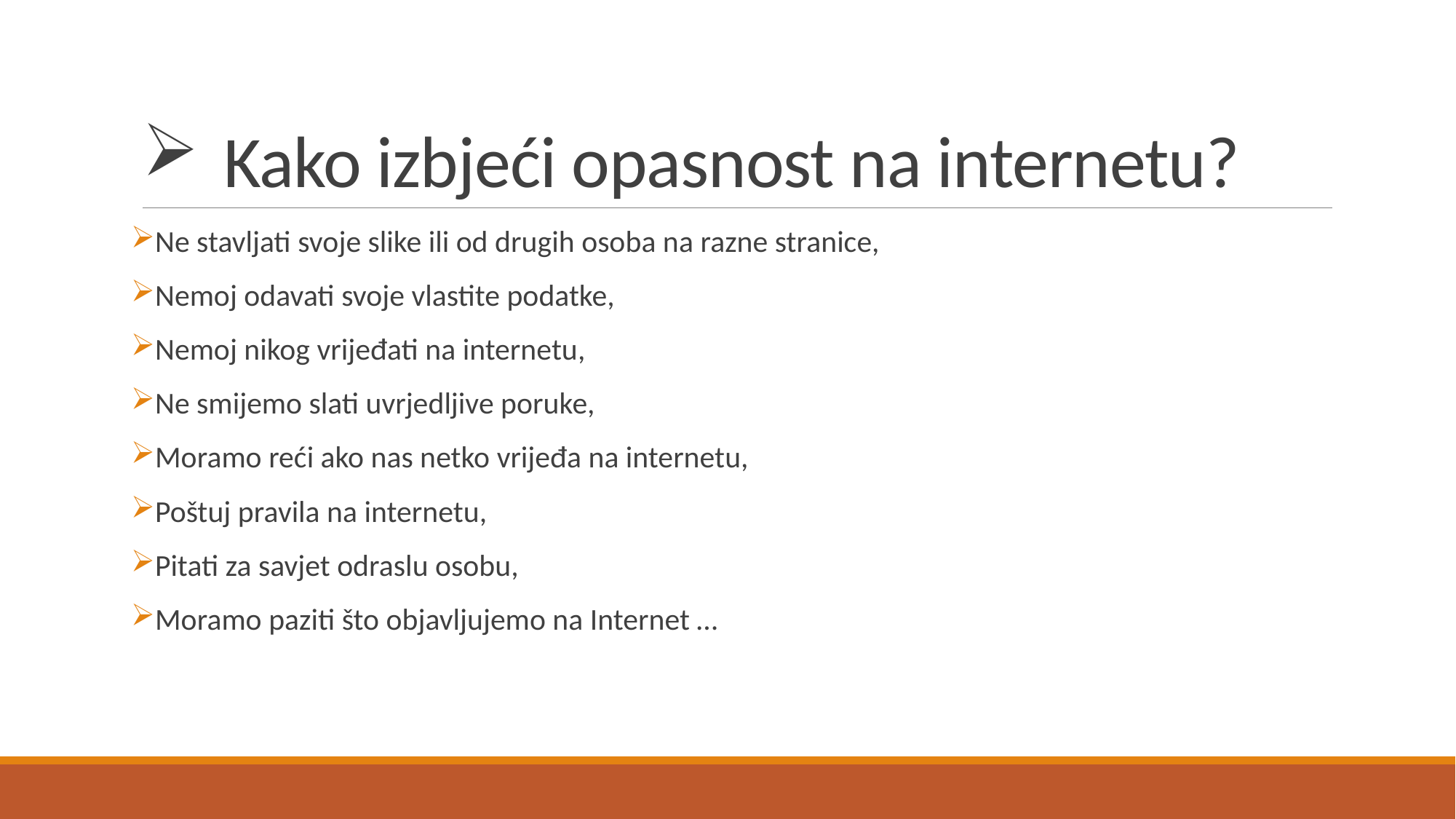

# Kako izbjeći opasnost na internetu?
Ne stavljati svoje slike ili od drugih osoba na razne stranice,
Nemoj odavati svoje vlastite podatke,
Nemoj nikog vrijeđati na internetu,
Ne smijemo slati uvrjedljive poruke,
Moramo reći ako nas netko vrijeđa na internetu,
Poštuj pravila na internetu,
Pitati za savjet odraslu osobu,
Moramo paziti što objavljujemo na Internet …